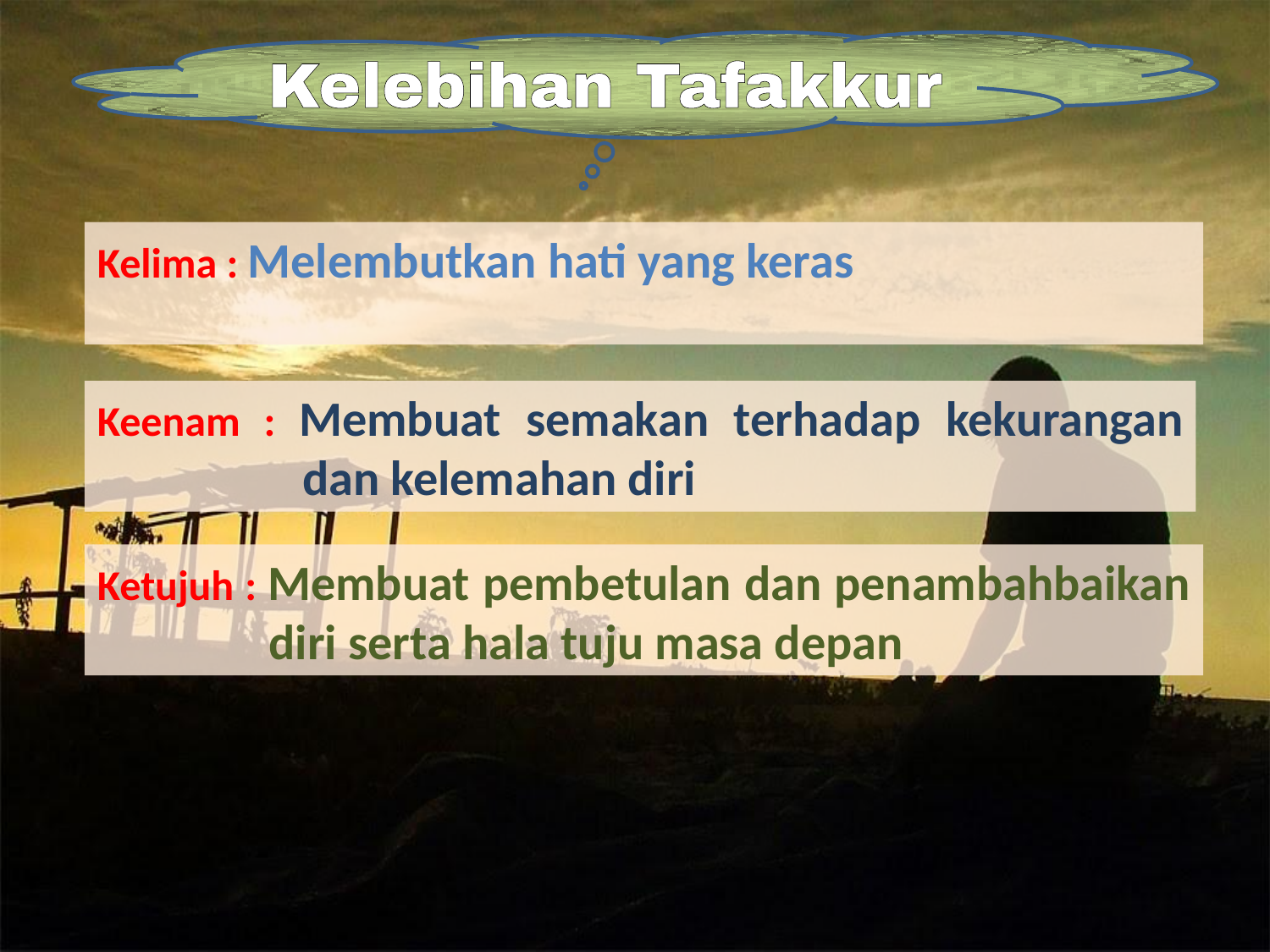

Kelebihan Tafakkur
Kelima : Melembutkan hati yang keras

Keenam : Membuat semakan terhadap kekurangan 	       dan kelemahan diri
Ketujuh : Membuat pembetulan dan penambahbaikan 	    diri serta hala tuju masa depan